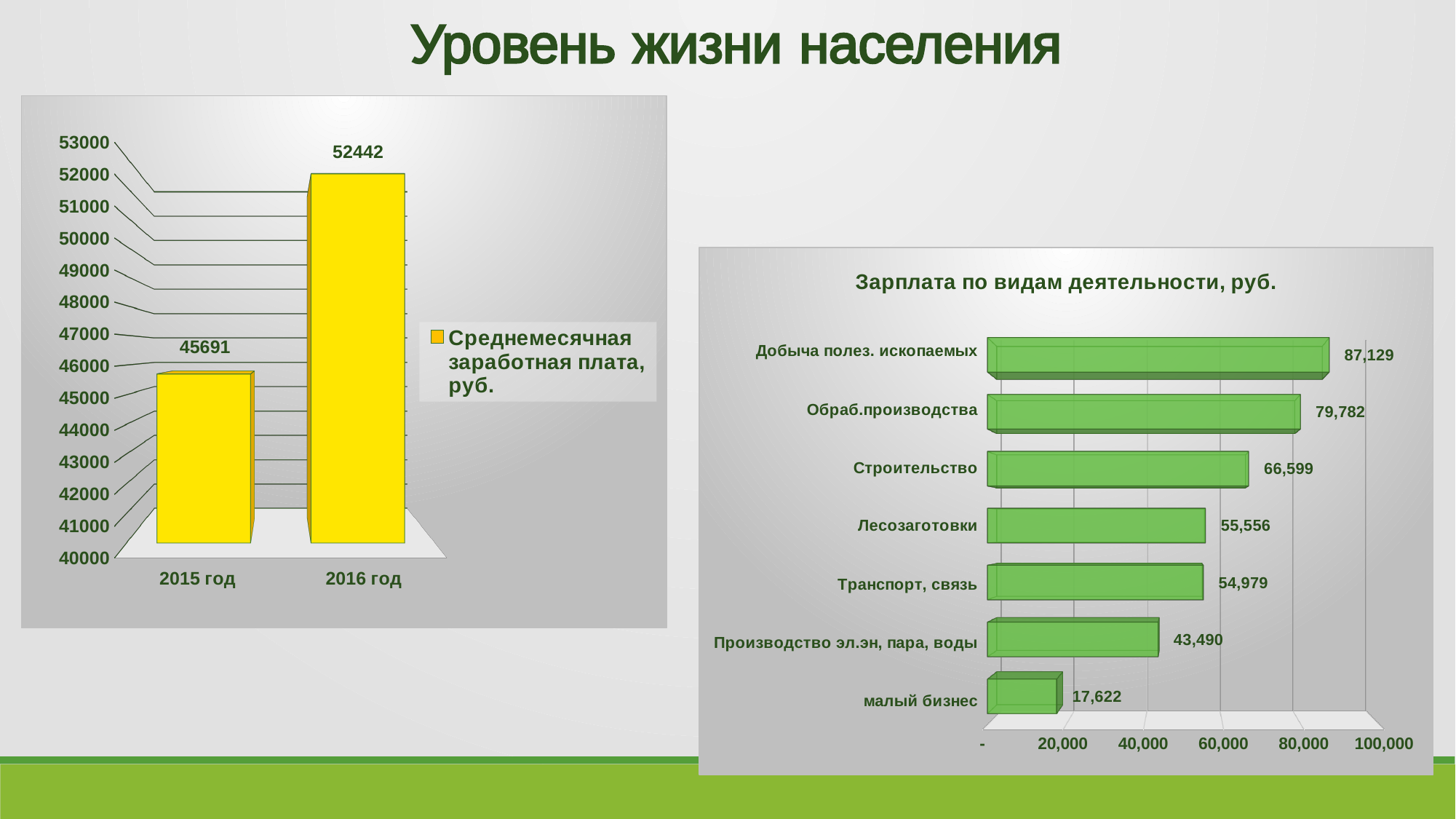

Уровень жизни населения

[unsupported chart]

[unsupported chart]